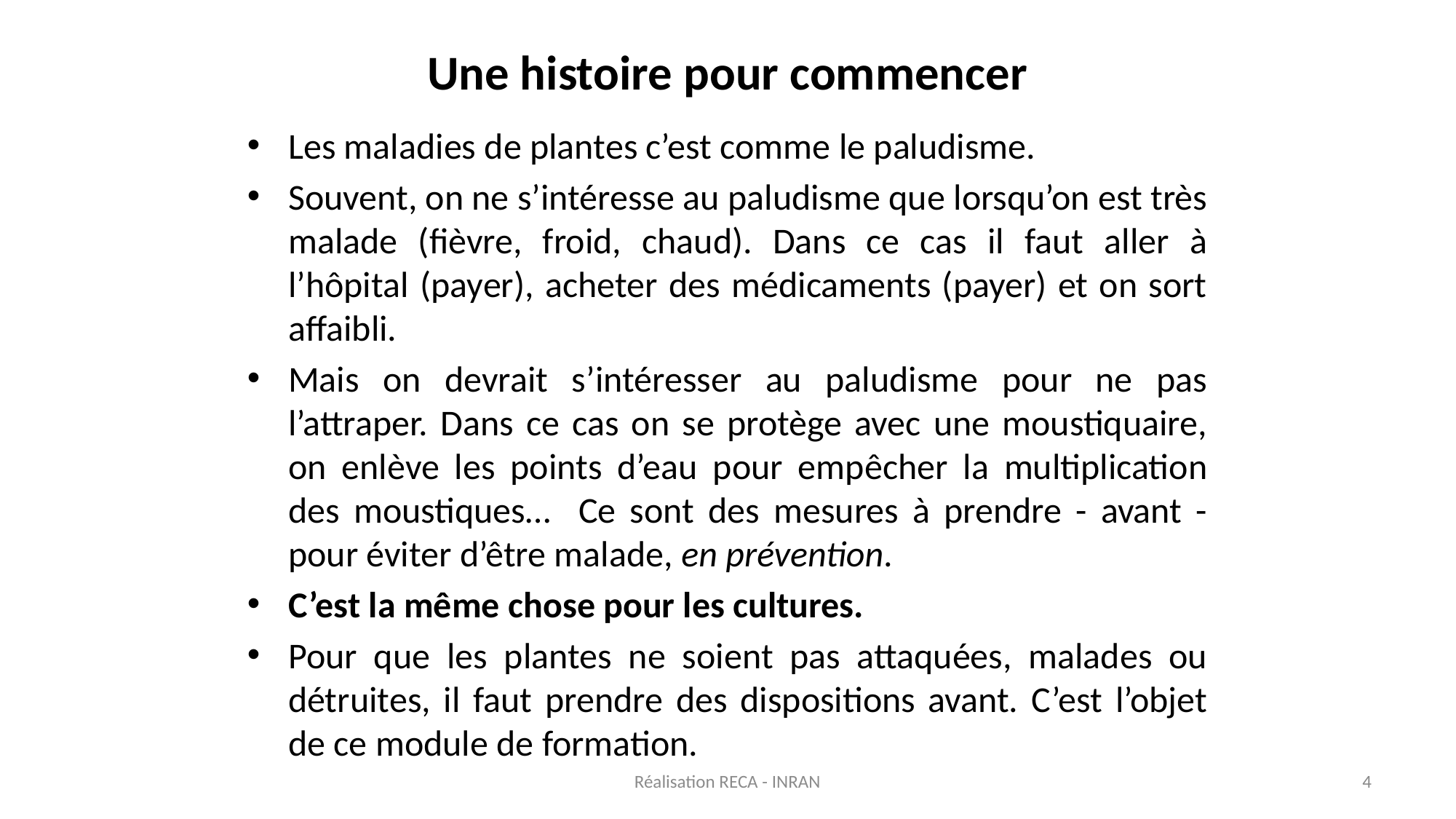

# Une histoire pour commencer
Les maladies de plantes c’est comme le paludisme.
Souvent, on ne s’intéresse au paludisme que lorsqu’on est très malade (fièvre, froid, chaud). Dans ce cas il faut aller à l’hôpital (payer), acheter des médicaments (payer) et on sort affaibli.
Mais on devrait s’intéresser au paludisme pour ne pas l’attraper. Dans ce cas on se protège avec une moustiquaire, on enlève les points d’eau pour empêcher la multiplication des moustiques…  Ce sont des mesures à prendre - avant - pour éviter d’être malade, en prévention.
C’est la même chose pour les cultures.
Pour que les plantes ne soient pas attaquées, malades ou détruites, il faut prendre des dispositions avant. C’est l’objet de ce module de formation.
Réalisation RECA - INRAN
4